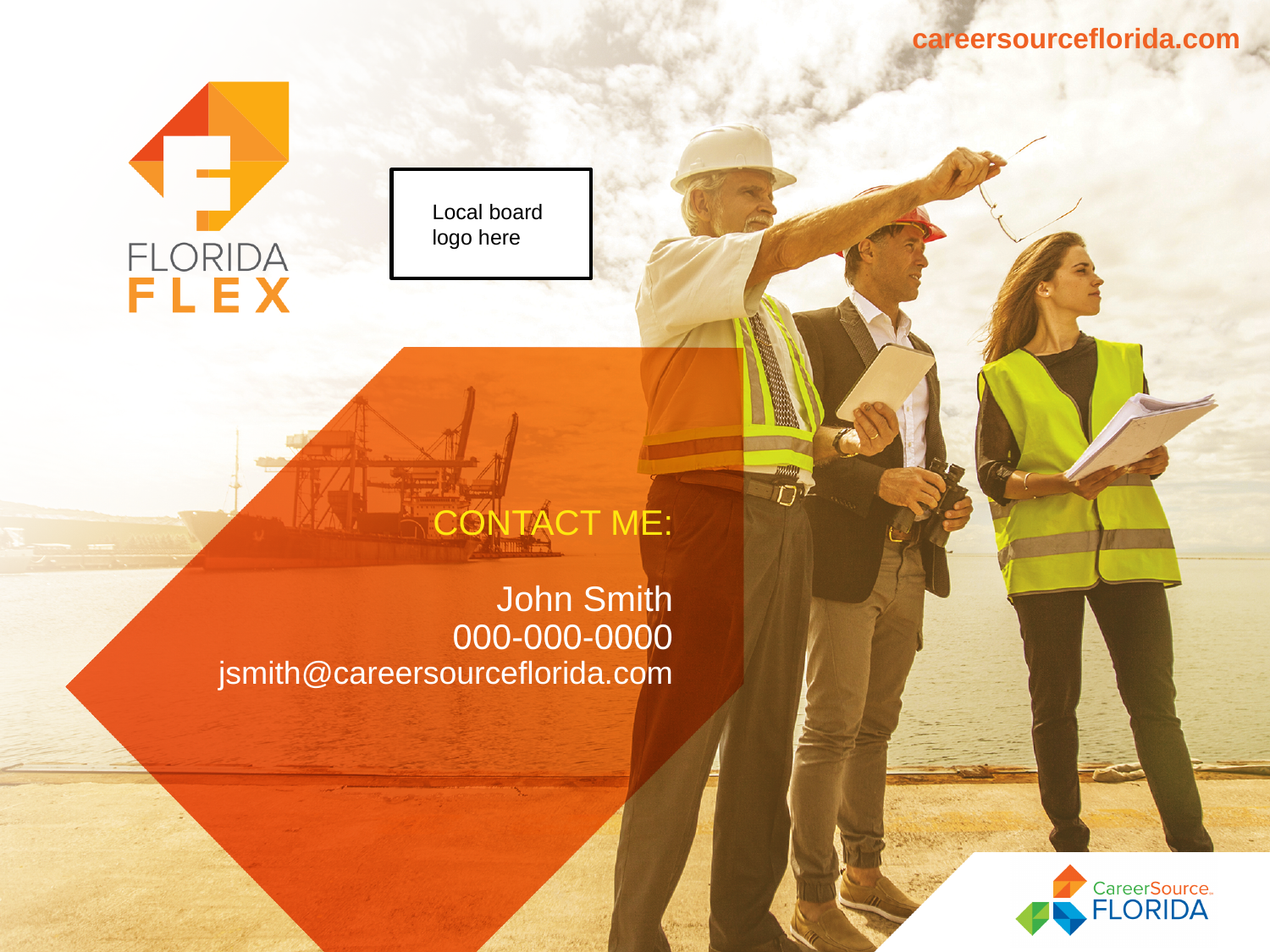

careersourceflorida.com

Local board logo here
# CONTACT ME: John Smith 000-000-0000 jsmith@careersourceflorida.com